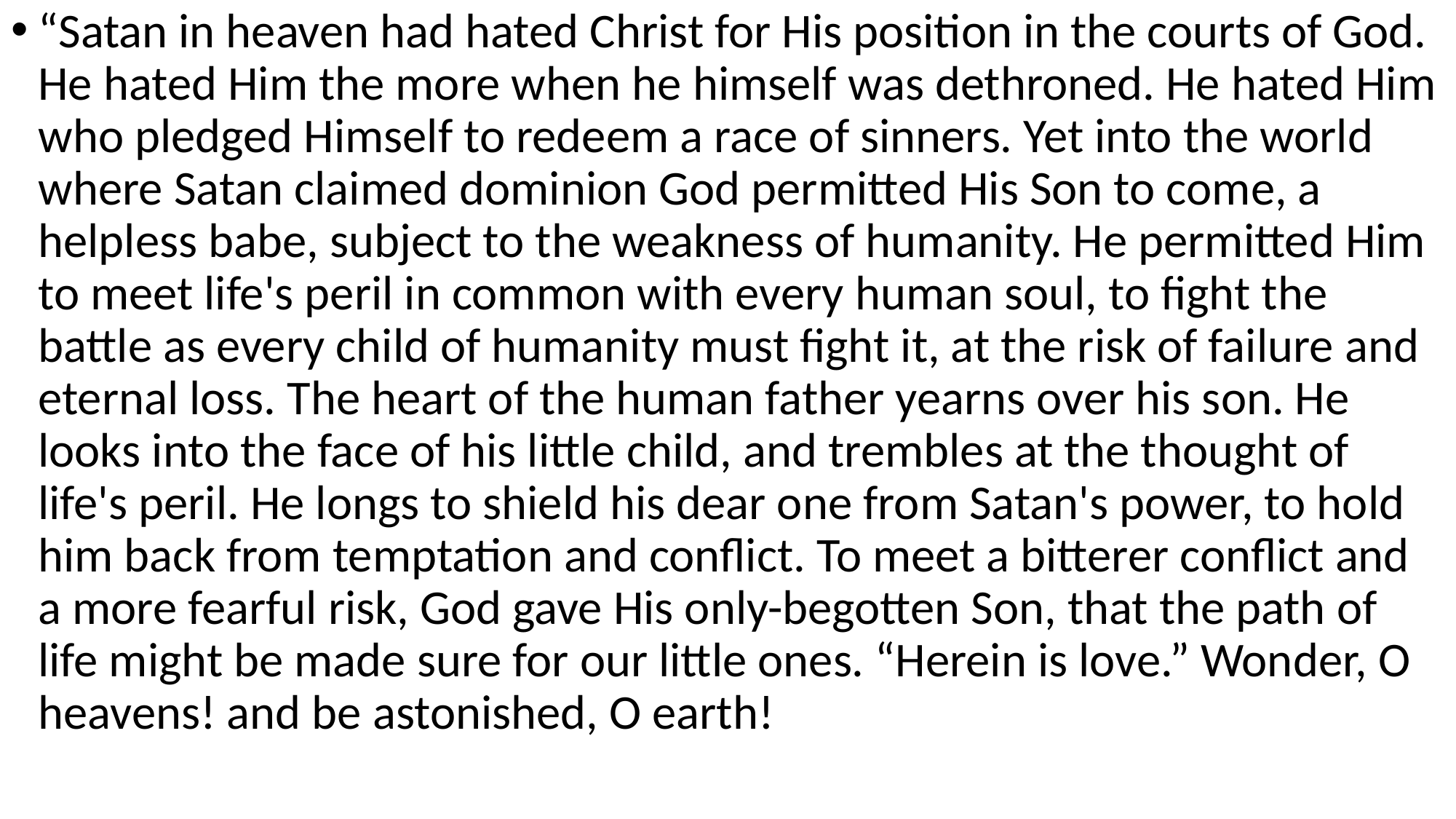

#
“Satan in heaven had hated Christ for His position in the courts of God. He hated Him the more when he himself was dethroned. He hated Him who pledged Himself to redeem a race of sinners. Yet into the world where Satan claimed dominion God permitted His Son to come, a helpless babe, subject to the weakness of humanity. He permitted Him to meet life's peril in common with every human soul, to fight the battle as every child of humanity must fight it, at the risk of failure and eternal loss. The heart of the human father yearns over his son. He looks into the face of his little child, and trembles at the thought of life's peril. He longs to shield his dear one from Satan's power, to hold him back from temptation and conflict. To meet a bitterer conflict and a more fearful risk, God gave His only-begotten Son, that the path of life might be made sure for our little ones. “Herein is love.” Wonder, O heavens! and be astonished, O earth!